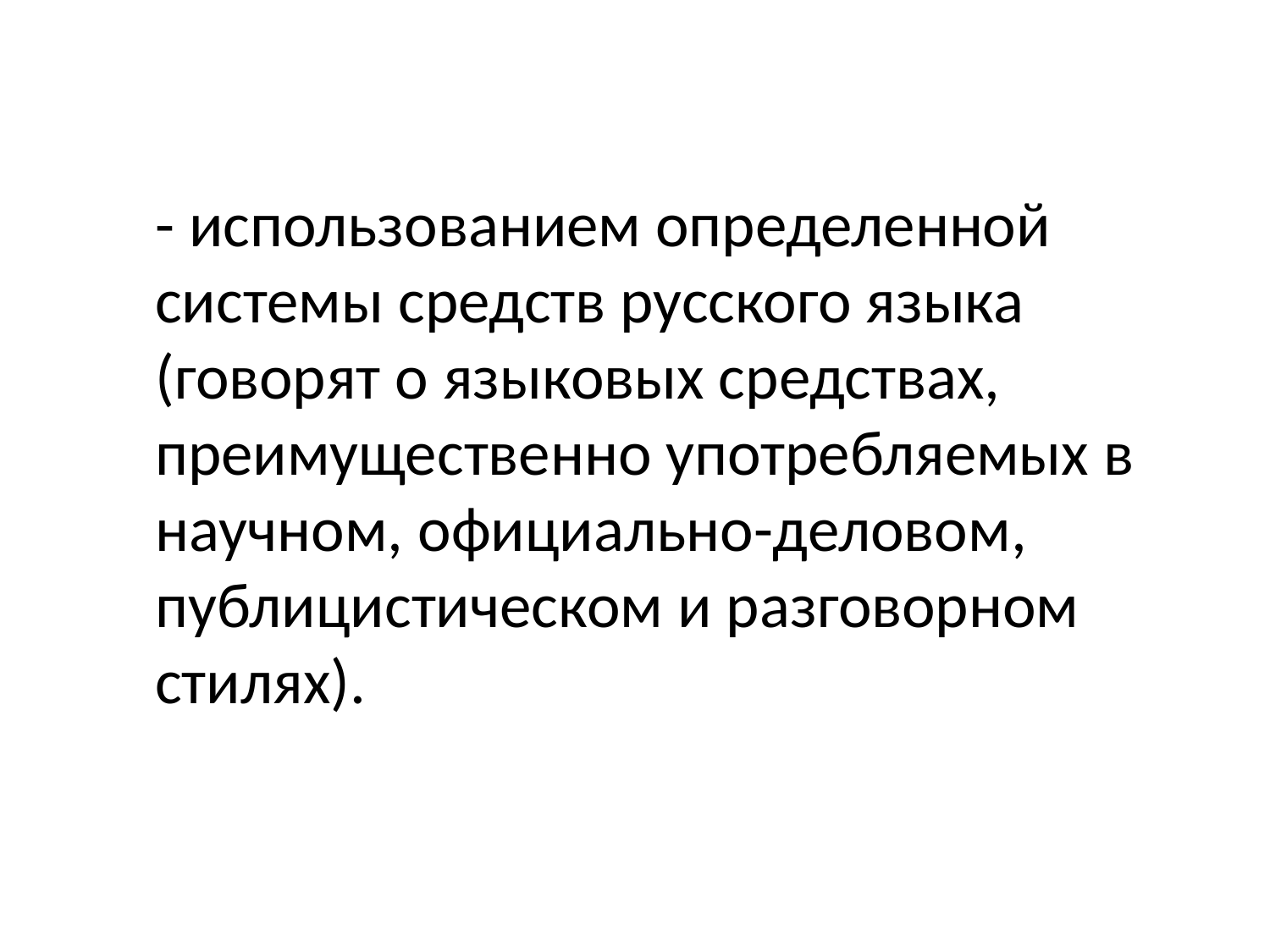

- использованием определенной системы средств русского языка (говорят о языковых средствах, преимущественно употребляемых в научном, официально-деловом, публицистическом и разговорном стилях).